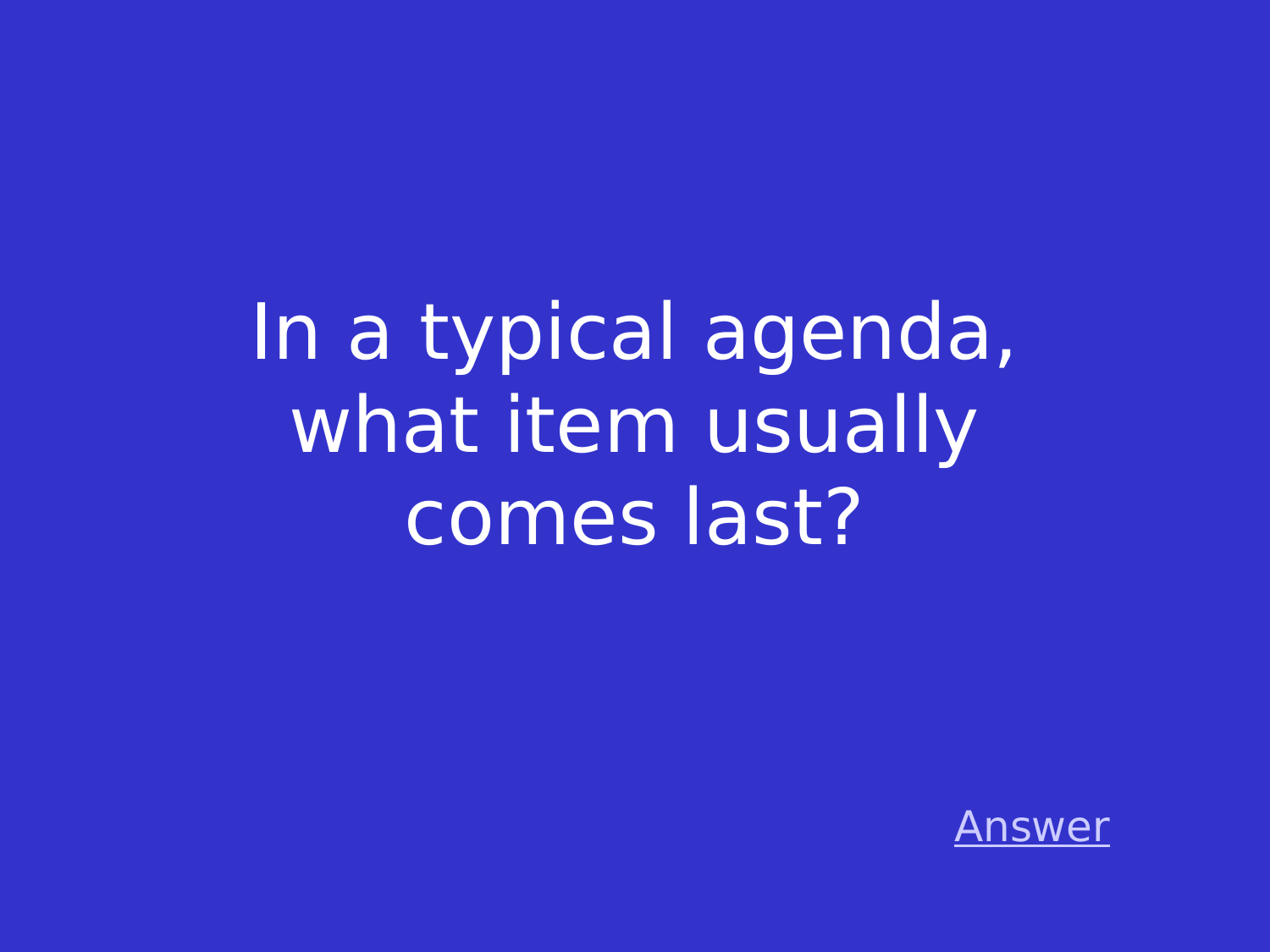

In a typical agenda, what item usually comes last?
Answer